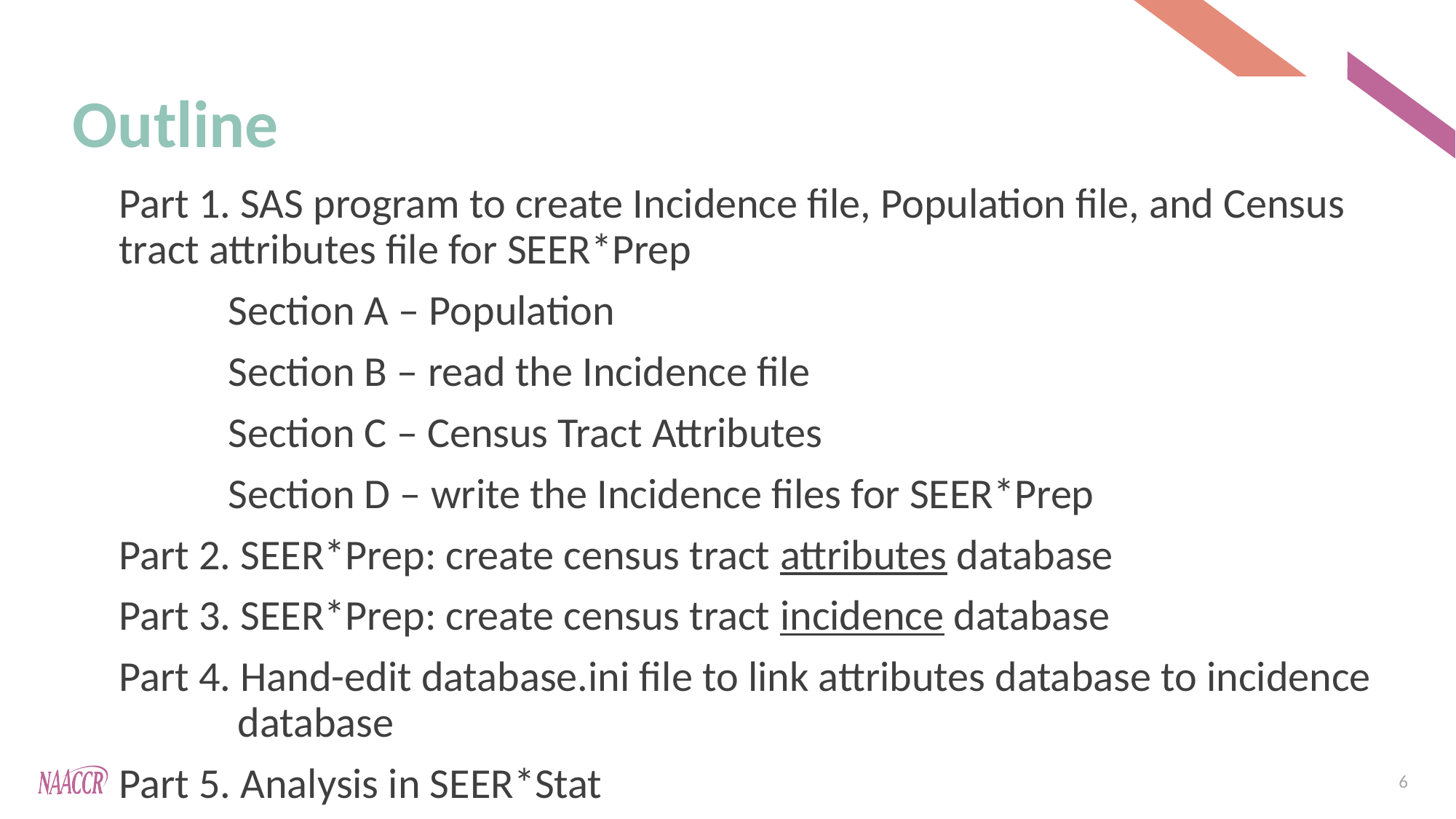

# Outline
Part 1. SAS program to create Incidence file, Population file, and Census tract attributes file for SEER*Prep
	Section A – Population
	Section B – read the Incidence file
	Section C – Census Tract Attributes
	Section D – write the Incidence files for SEER*Prep
Part 2. SEER*Prep: create census tract attributes database
Part 3. SEER*Prep: create census tract incidence database
Part 4. Hand-edit database.ini file to link attributes database to incidence 	 database
Part 5. Analysis in SEER*Stat
6